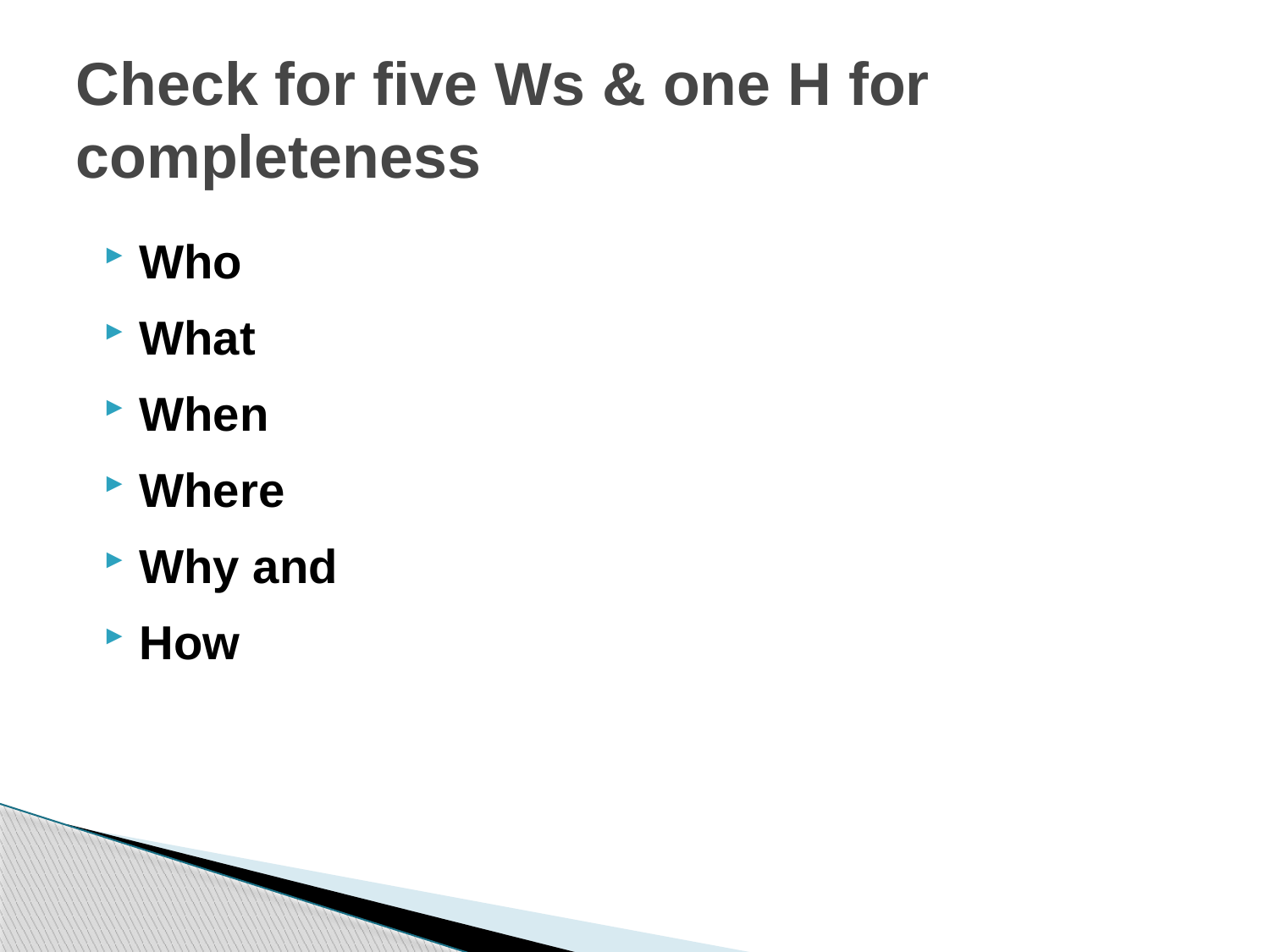

# Check for five Ws & one H for completeness
Who
What
When
Where
Why and
How